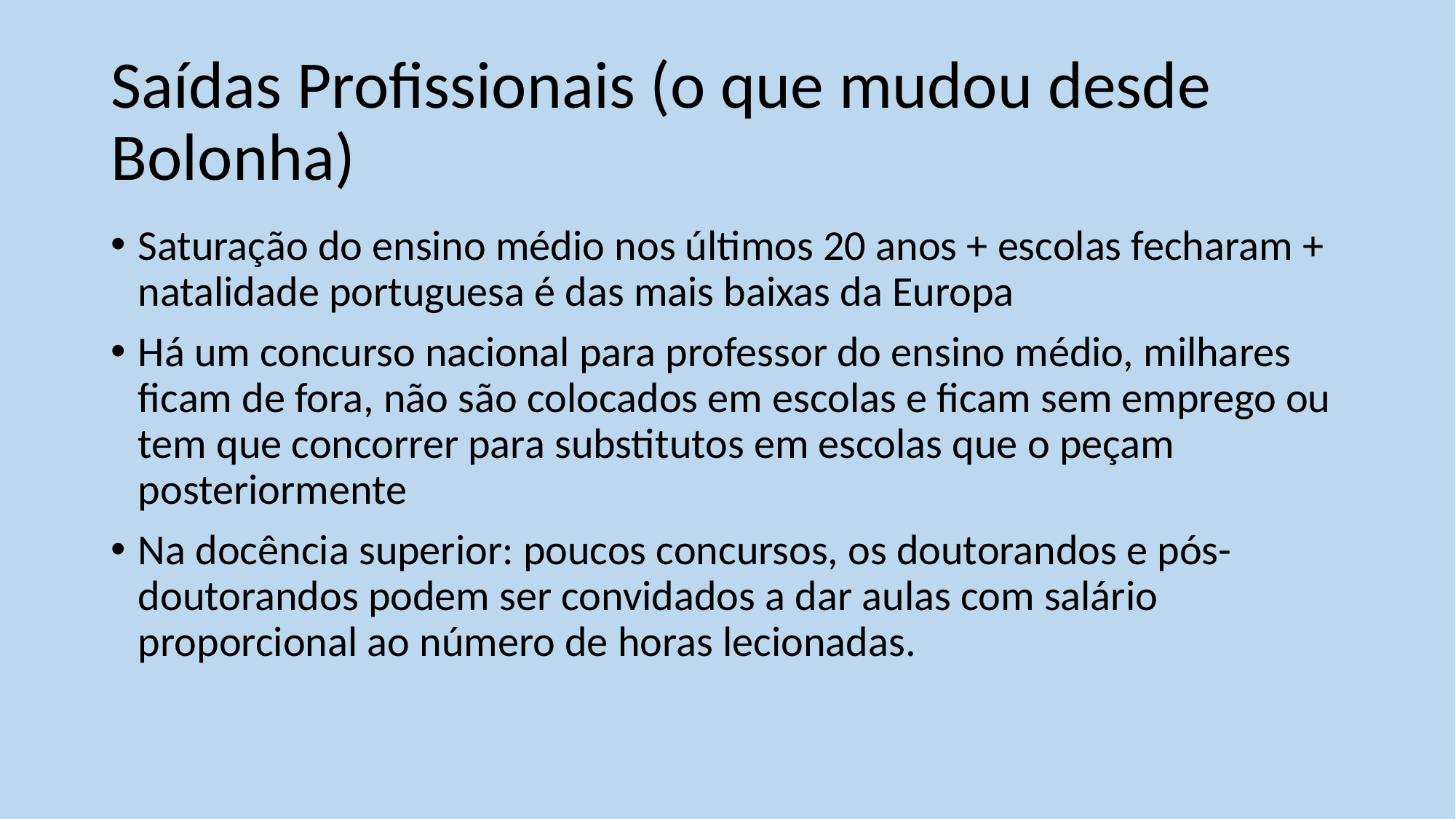

# Saídas Profissionais (o que mudou desde Bolonha)
Saturação do ensino médio nos últimos 20 anos + escolas fecharam + natalidade portuguesa é das mais baixas da Europa
Há um concurso nacional para professor do ensino médio, milhares ficam de fora, não são colocados em escolas e ficam sem emprego ou tem que concorrer para substitutos em escolas que o peçam posteriormente
Na docência superior: poucos concursos, os doutorandos e pós-doutorandos podem ser convidados a dar aulas com salário proporcional ao número de horas lecionadas.